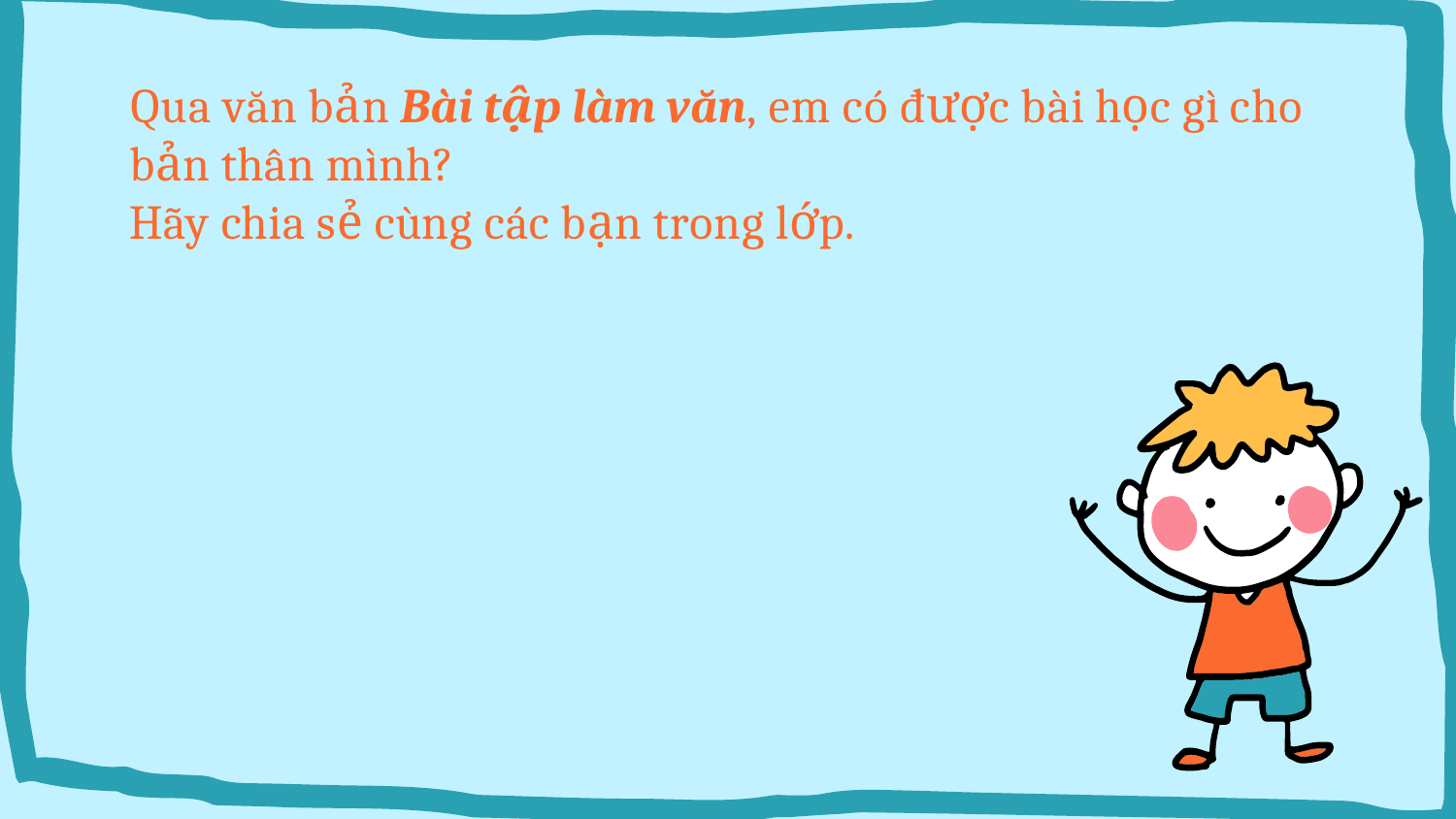

# Qua văn bản Bài tập làm văn, em có được bài học gì cho bản thân mình? Hãy chia sẻ cùng các bạn trong lớp.